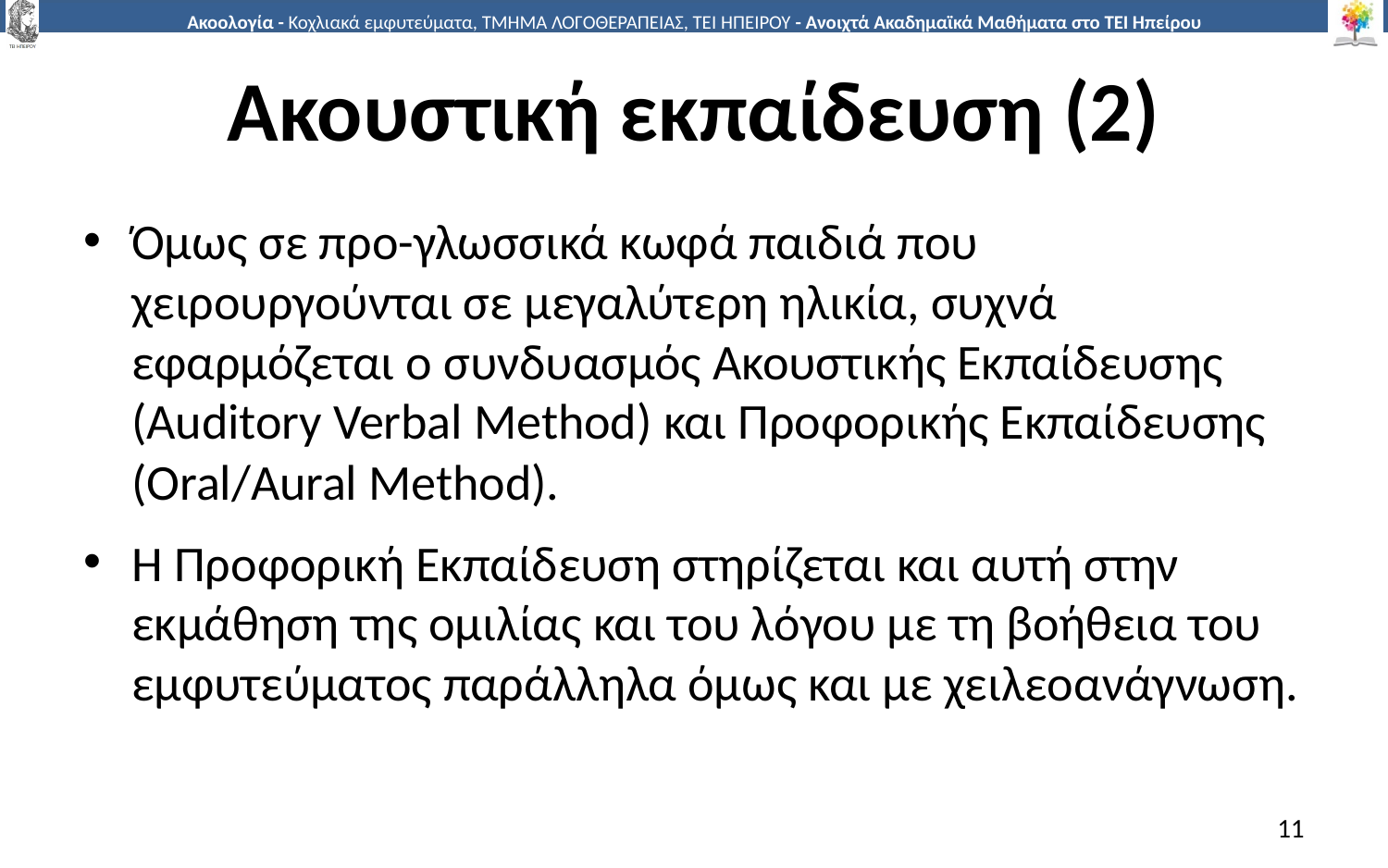

# Ακουστική εκπαίδευση (2)
Όμως σε προ-γλωσσικά κωφά παιδιά που χειρουργούνται σε μεγαλύτερη ηλικία, συχνά εφαρμόζεται ο συνδυασμός Ακουστικής Εκπαίδευσης (Auditory Verbal Method) και Προφορικής Εκπαίδευσης (Oral/Aural Method).
Η Προφορική Εκπαίδευση στηρίζεται και αυτή στην εκμάθηση της ομιλίας και του λόγου με τη βοήθεια του εμφυτεύματος παράλληλα όμως και με χειλεοανάγνωση.

11